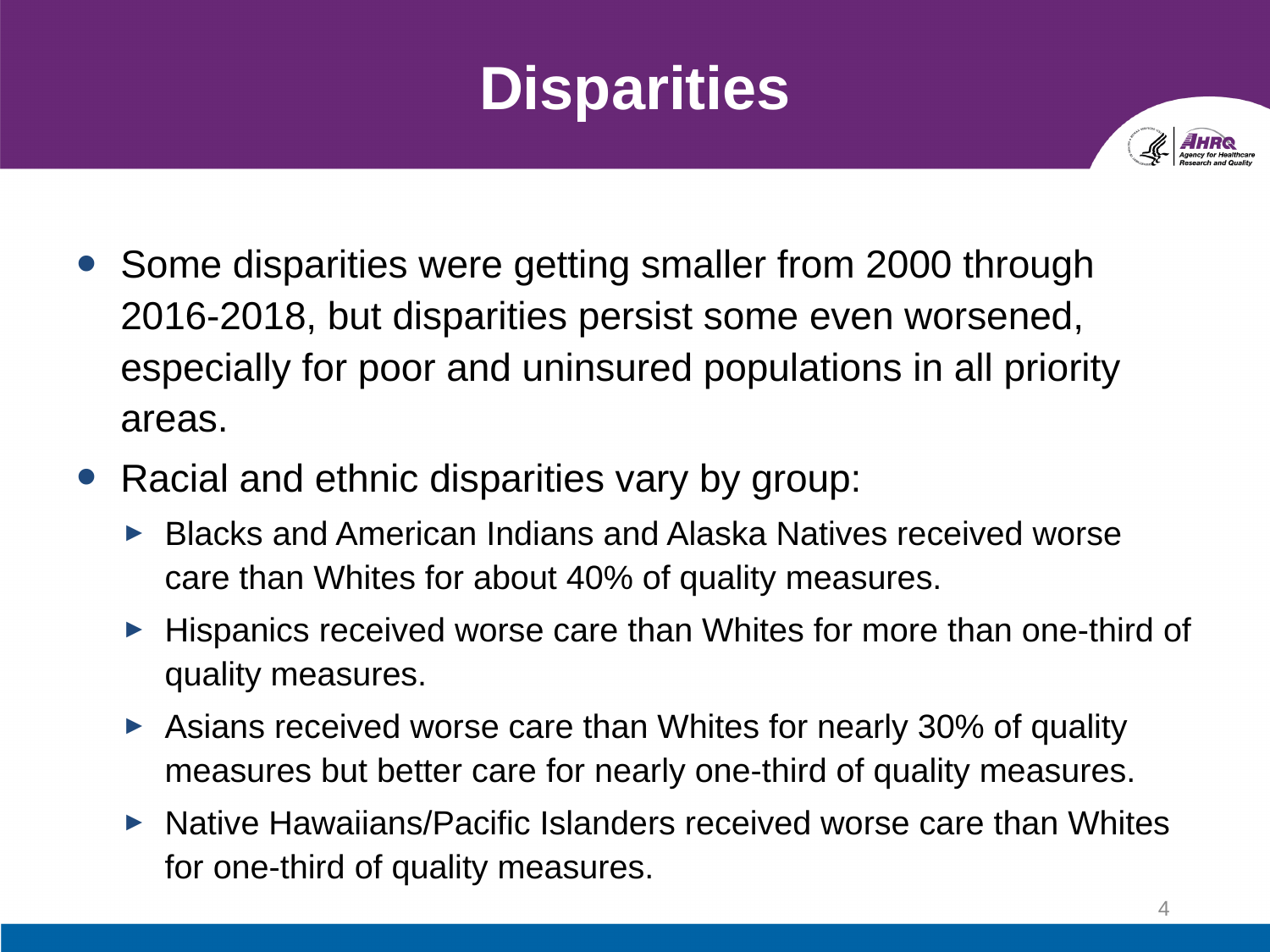

# Disparities
Some disparities were getting smaller from 2000 through 2016-2018, but disparities persist some even worsened, especially for poor and uninsured populations in all priority areas.
Racial and ethnic disparities vary by group:
Blacks and American Indians and Alaska Natives received worse care than Whites for about 40% of quality measures.
Hispanics received worse care than Whites for more than one-third of quality measures.
Asians received worse care than Whites for nearly 30% of quality measures but better care for nearly one-third of quality measures.
Native Hawaiians/Pacific Islanders received worse care than Whites for one-third of quality measures.
4